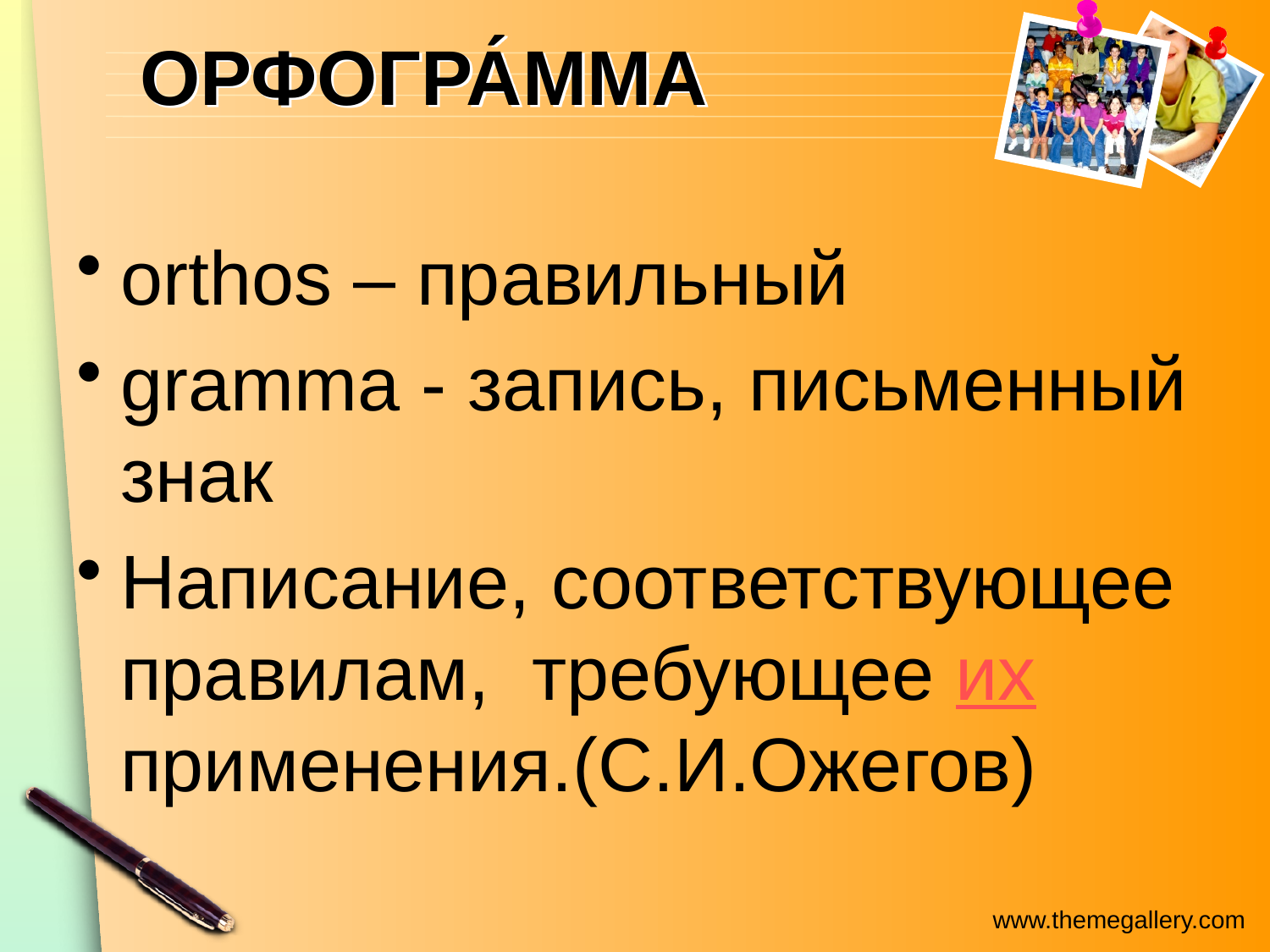

# ОРФОГРА́ММА
orthos – правильный
gramma - запись, письменный знак
Написание, соответствующее правилам,  требующее их применения.(С.И.Ожегов)